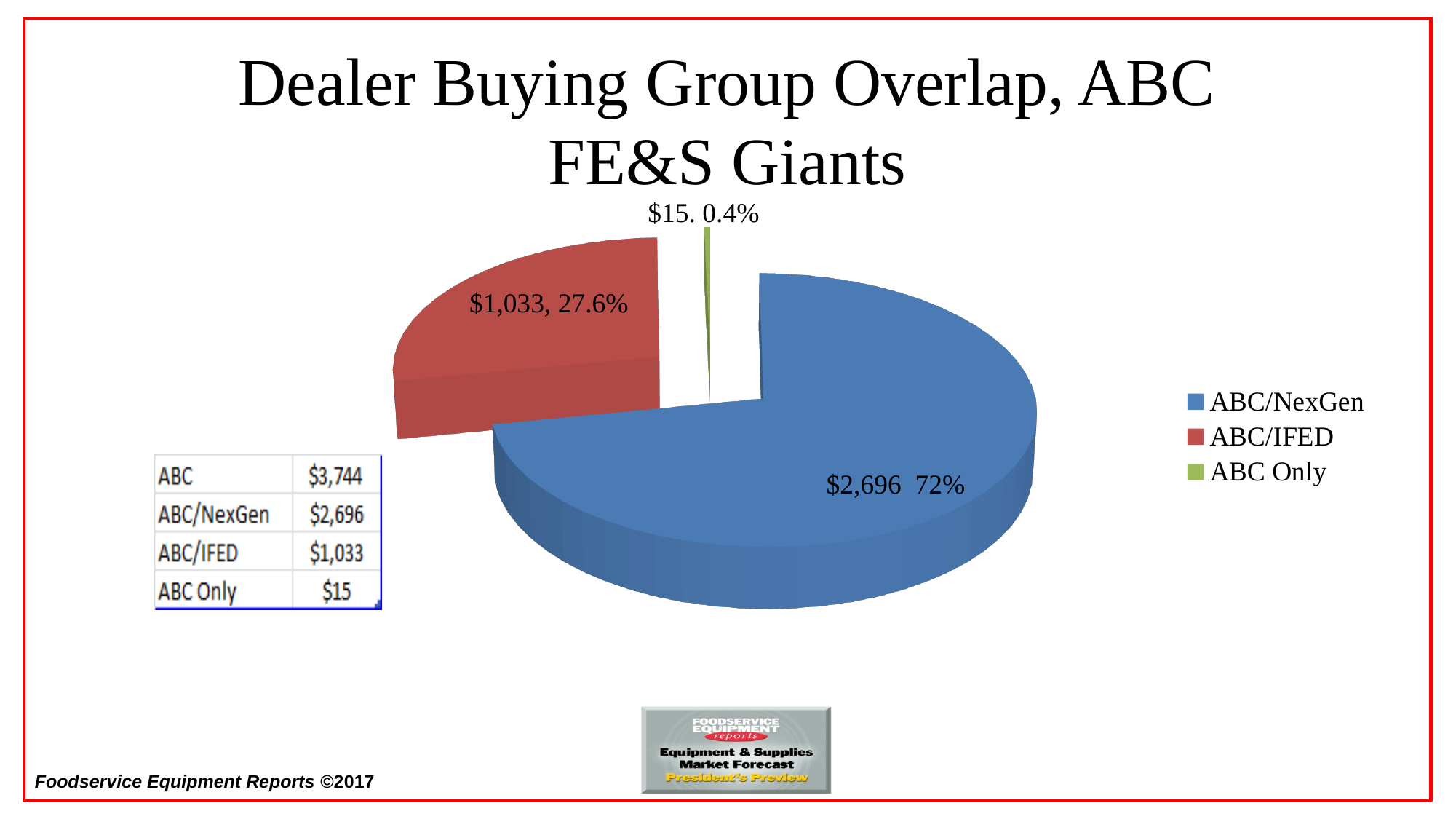

# Dealer Buying Group Overlap, ABC FE&S Giants

[unsupported chart]